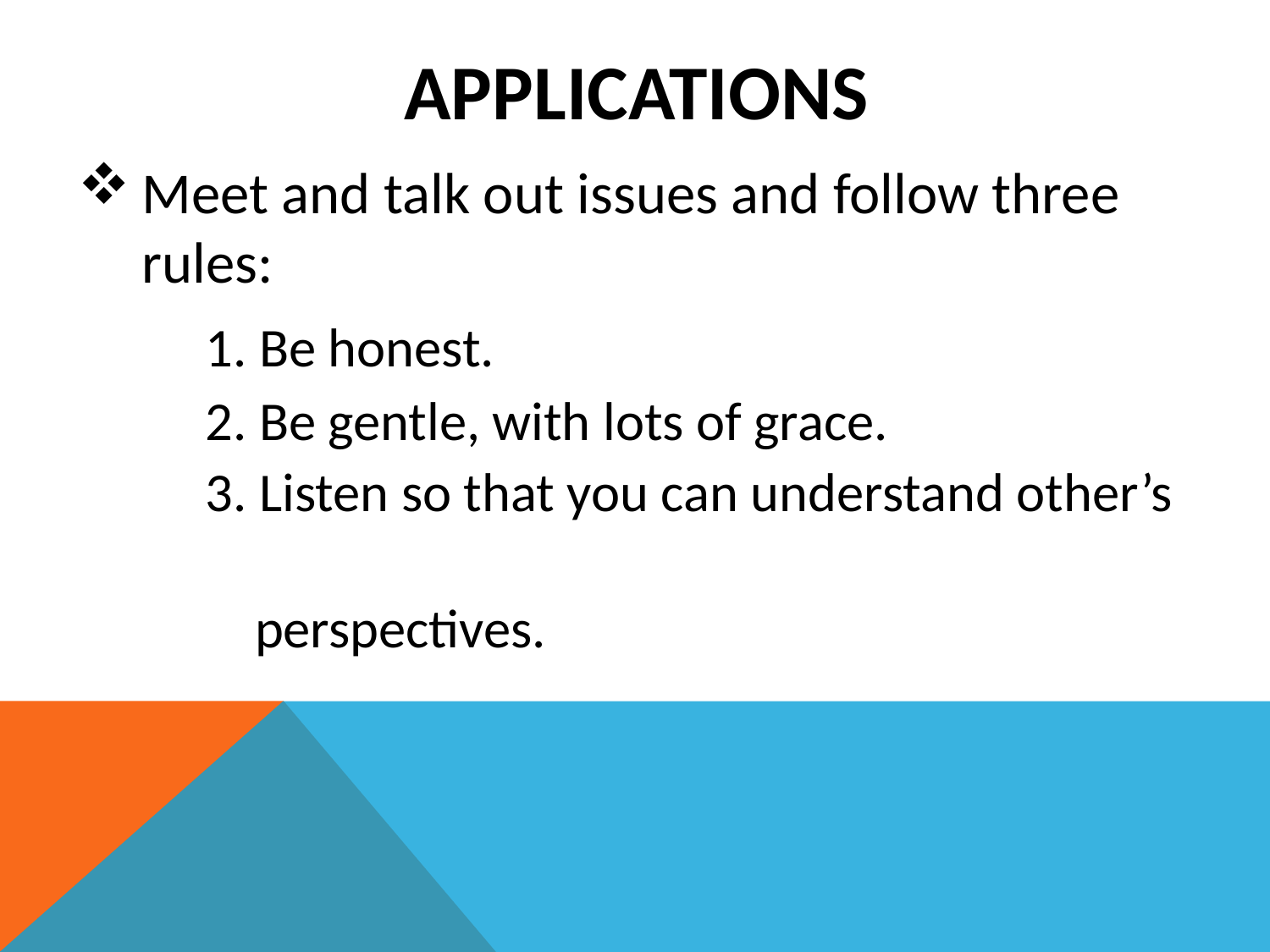

# Applications
Meet and talk out issues and follow three rules:
   	1. Be honest.
     	2. Be gentle, with lots of grace.
     	3. Listen so that you can understand other’s
	    perspectives.